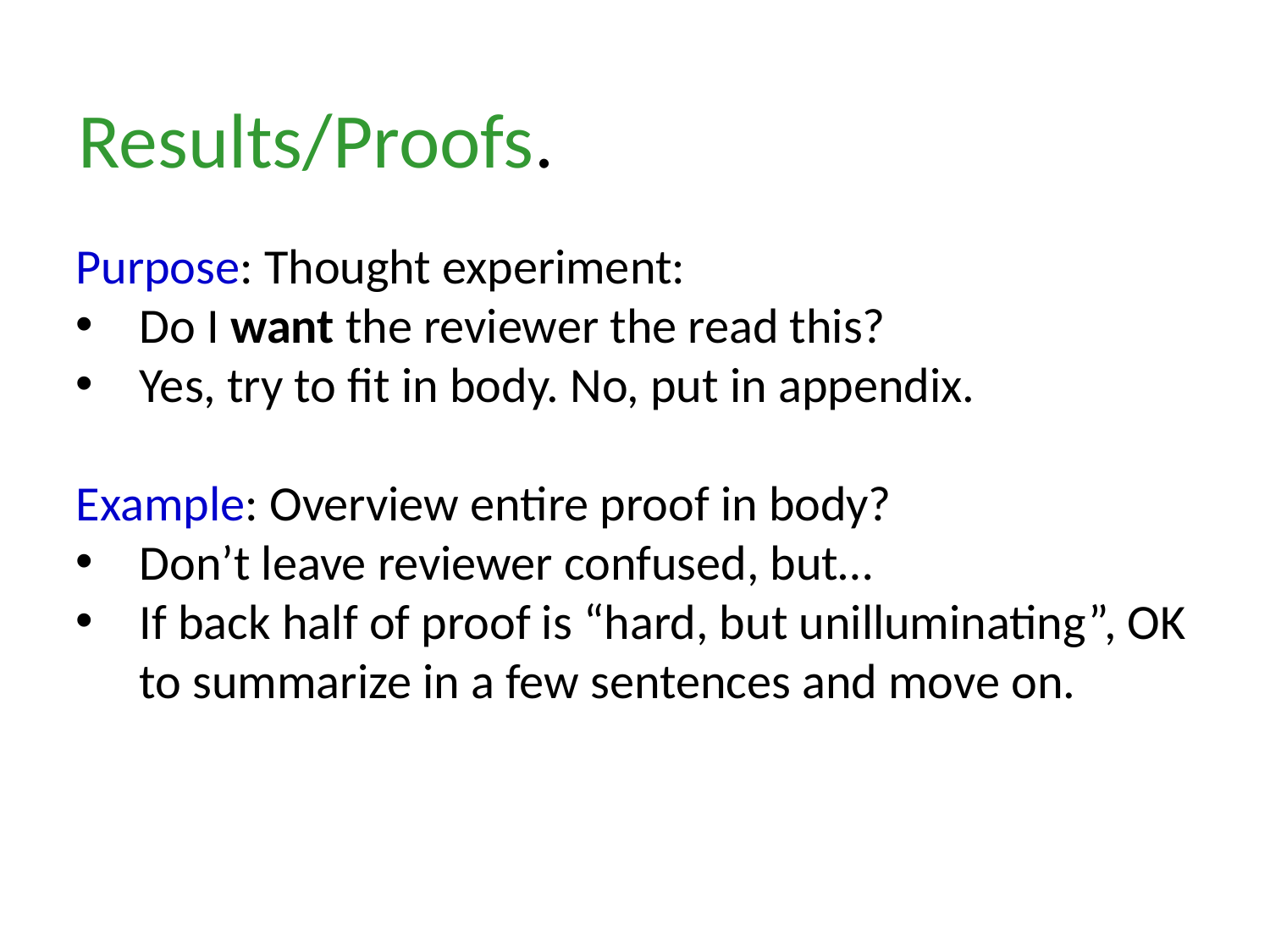

Results/Proofs.
Purpose: Thought experiment:
Do I want the reviewer the read this?
Yes, try to fit in body. No, put in appendix.

Example: Overview entire proof in body?
Don’t leave reviewer confused, but…
If back half of proof is “hard, but unilluminating”, OK to summarize in a few sentences and move on.